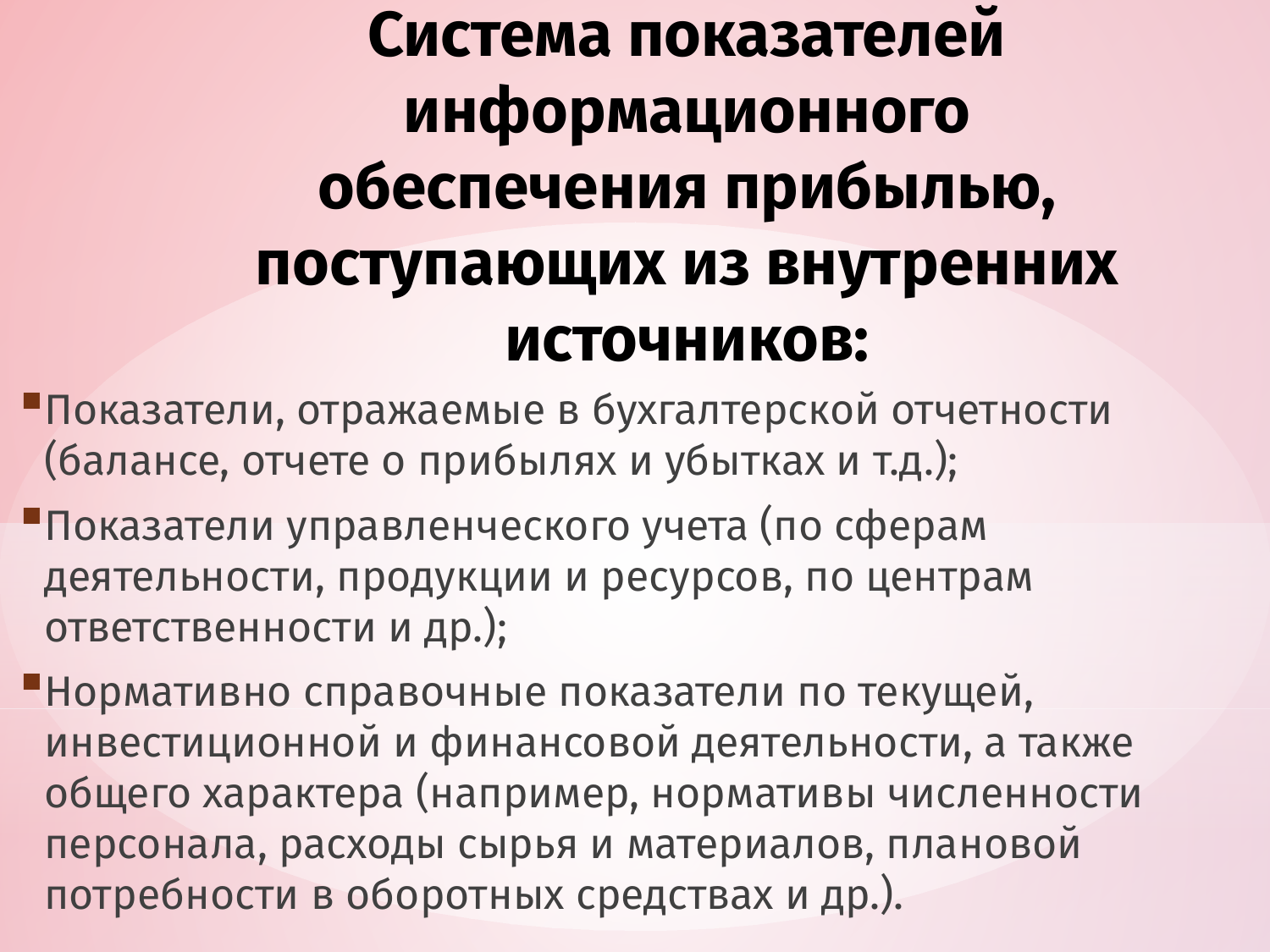

# Система показателей информационного обеспечения прибылью, поступающих из внутренних источников:
Показатели, отражаемые в бухгалтерской отчетности (балансе, отчете о прибылях и убытках и т.д.);
Показатели управленческого учета (по сферам деятельности, продукции и ресурсов, по центрам ответственности и др.);
Нормативно справочные показатели по текущей, инвестиционной и финансовой деятельности, а также общего характера (например, нормативы численности персонала, расходы сырья и материалов, плановой потребности в оборотных средствах и др.).